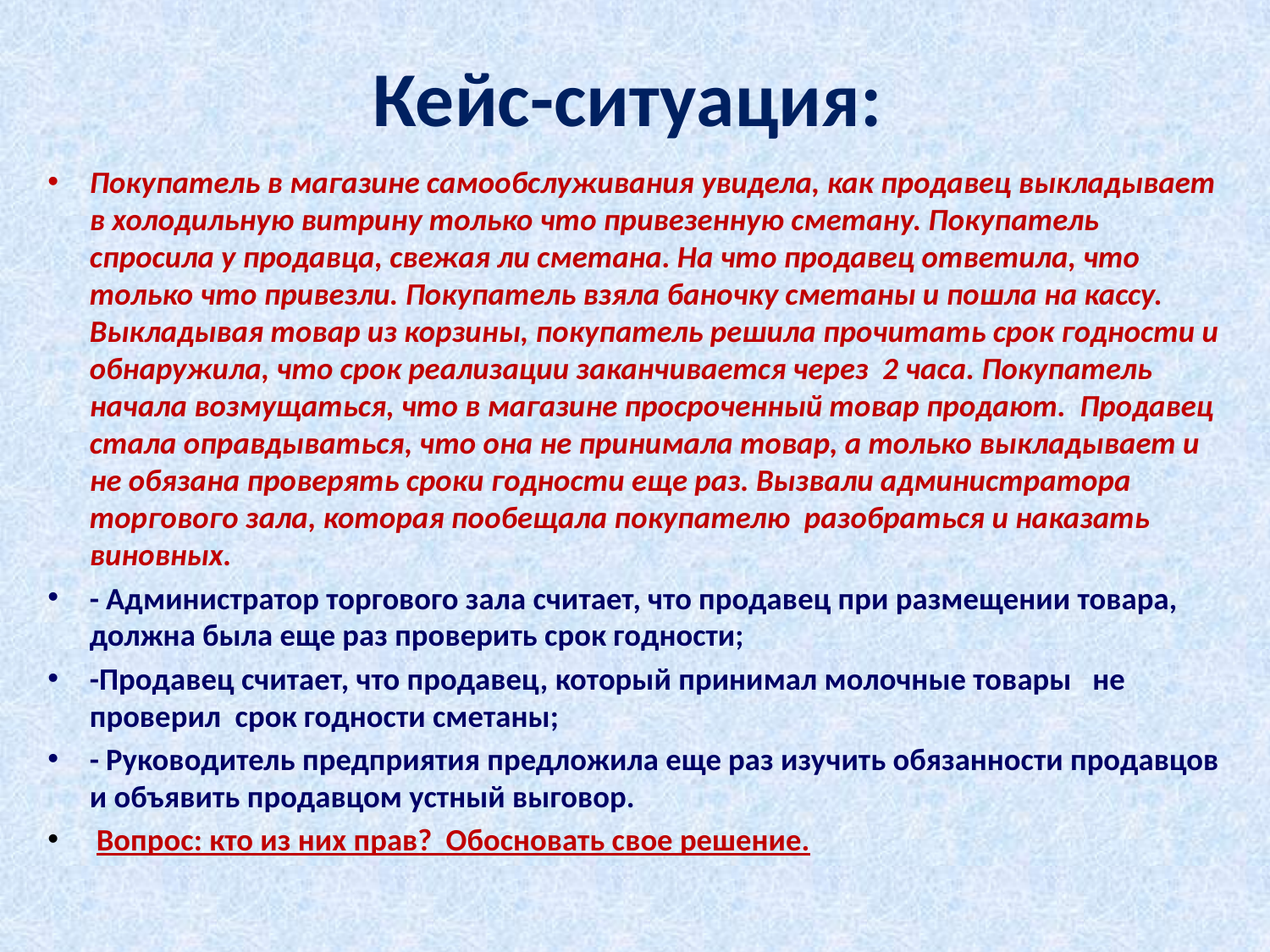

# Кейс-ситуация:
Покупатель в магазине самообслуживания увидела, как продавец выкладывает в холодильную витрину только что привезенную сметану. Покупатель спросила у продавца, свежая ли сметана. На что продавец ответила, что только что привезли. Покупатель взяла баночку сметаны и пошла на кассу. Выкладывая товар из корзины, покупатель решила прочитать срок годности и обнаружила, что срок реализации заканчивается через  2 часа. Покупатель начала возмущаться, что в магазине просроченный товар продают.  Продавец стала оправдываться, что она не принимала товар, а только выкладывает и не обязана проверять сроки годности еще раз. Вызвали администратора торгового зала, которая пообещала покупателю  разобраться и наказать виновных.
- Администратор торгового зала считает, что продавец при размещении товара, должна была еще раз проверить срок годности;
-Продавец считает, что продавец, который принимал молочные товары   не проверил  срок годности сметаны;
- Руководитель предприятия предложила еще раз изучить обязанности продавцов и объявить продавцом устный выговор.
 Вопрос: кто из них прав?  Обосновать свое решение.